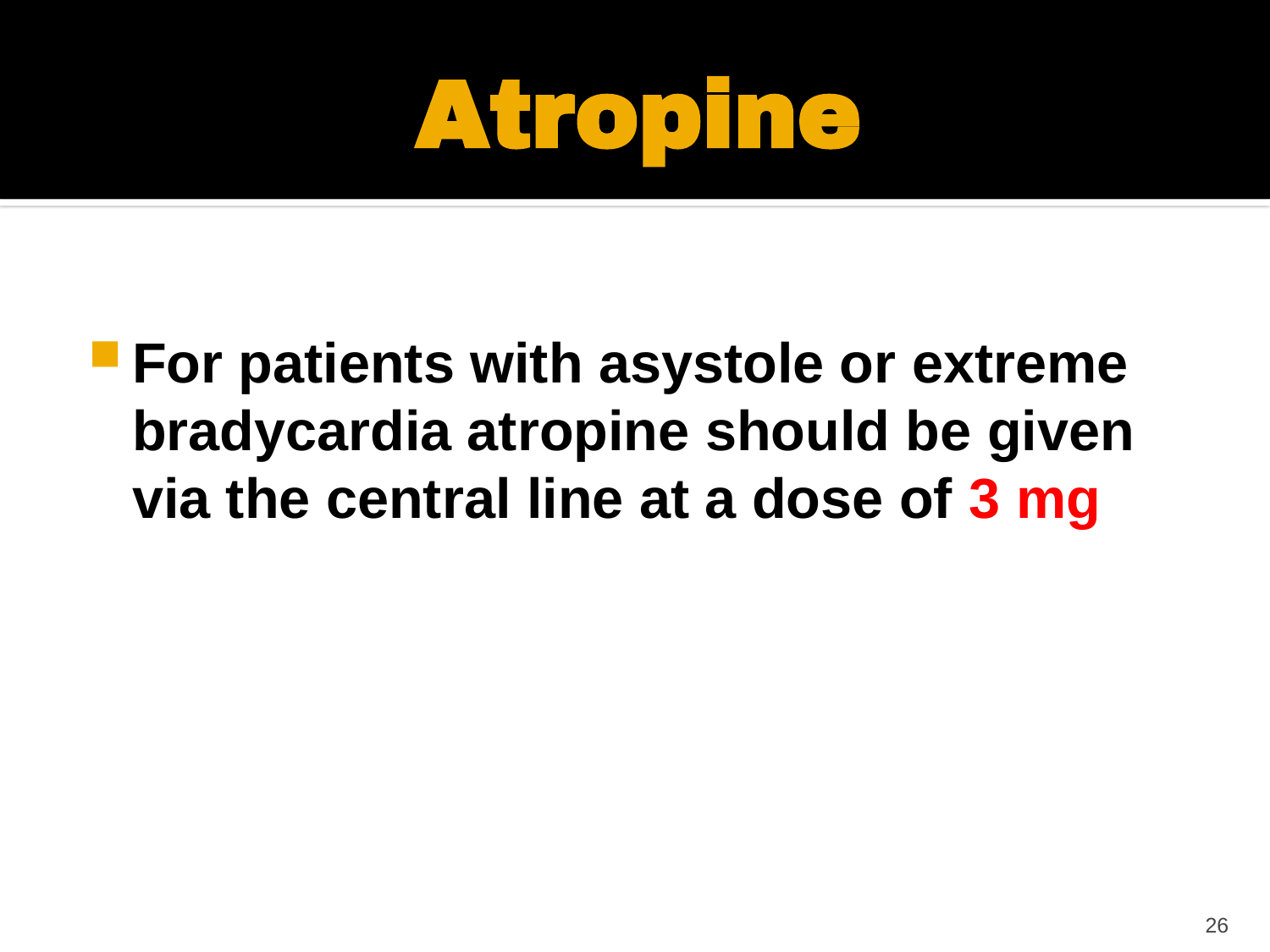

# Atropine

For patients with asystole or extreme bradycardia atropine should be given via the central line at a dose of 3 mg

26